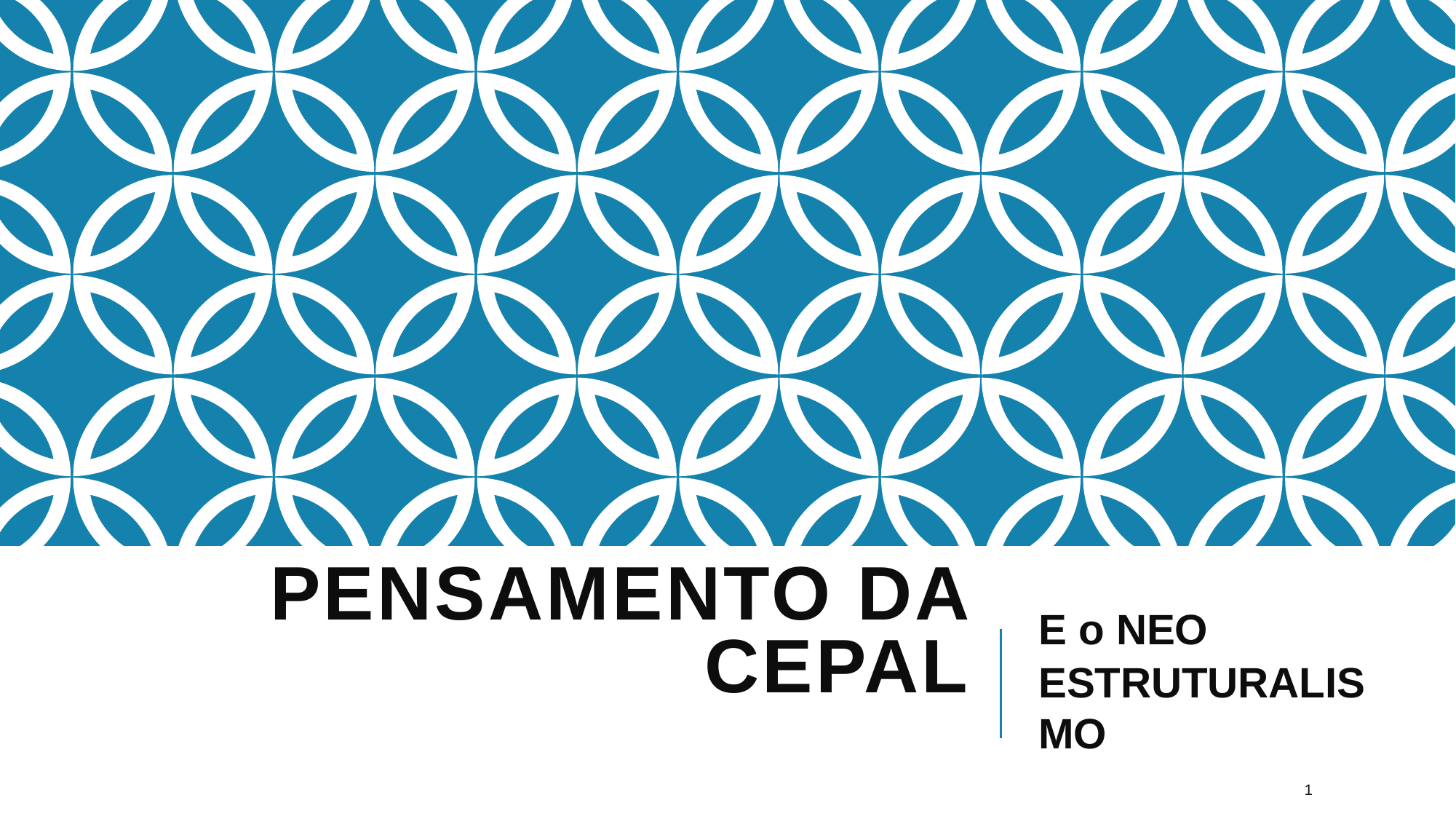

# PENSAMENTO DA CEPAL
E o NEO
ESTRUTURALISMO
1